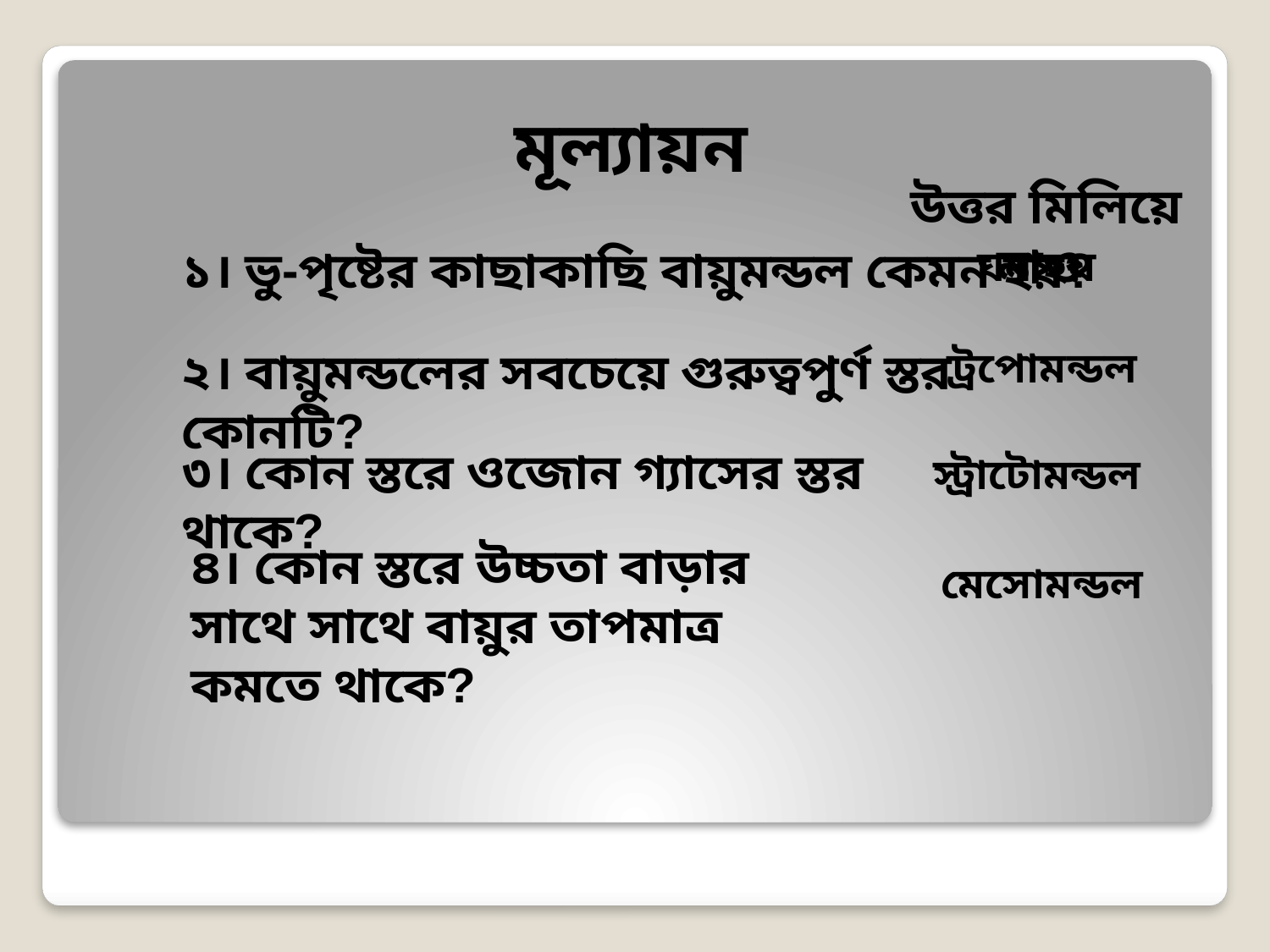

মূল্যায়ন
উত্তর মিলিয়ে নাও
১। ভু-পৃষ্টের কাছাকাছি বায়ুমন্ডল কেমন হয়?
ঘন হয়
২। বায়ুমন্ডলের সবচেয়ে গুরুত্বপুর্ণ স্তর কোনটি?
ট্রপোমন্ডল
৩। কোন স্তরে ওজোন গ্যাসের স্তর থাকে?
স্ট্রাটোমন্ডল
৪। কোন স্তরে উচ্চতা বাড়ার সাথে সাথে বায়ুর তাপমাত্র কমতে থাকে?
মেসোমন্ডল